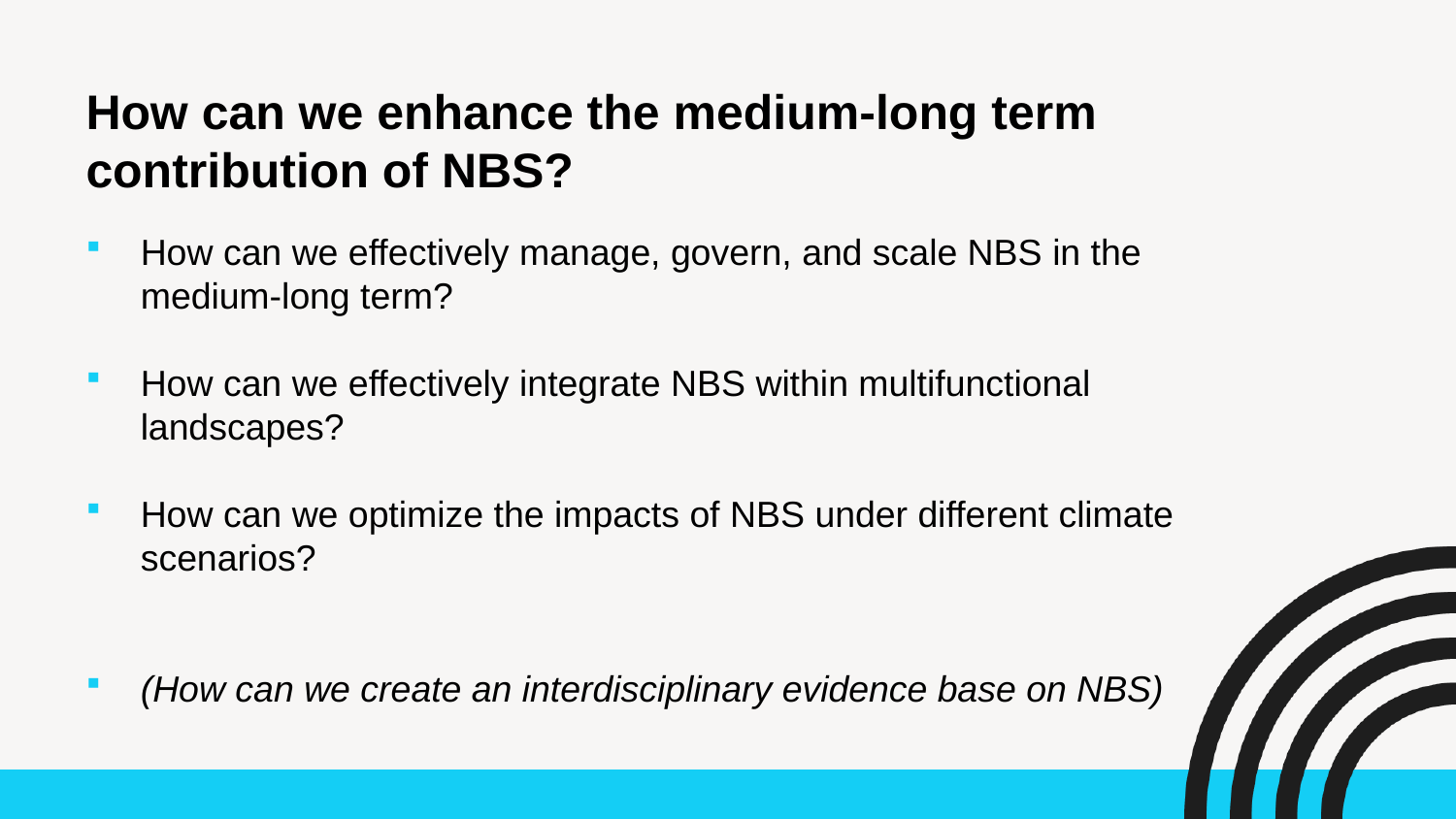

# How can we enhance the medium-long term contribution of NBS?
How can we effectively manage, govern, and scale NBS in the medium-long term?

How can we effectively integrate NBS within multifunctional landscapes?

How can we optimize the impacts of NBS under different climate scenarios?

(How can we create an interdisciplinary evidence base on NBS)